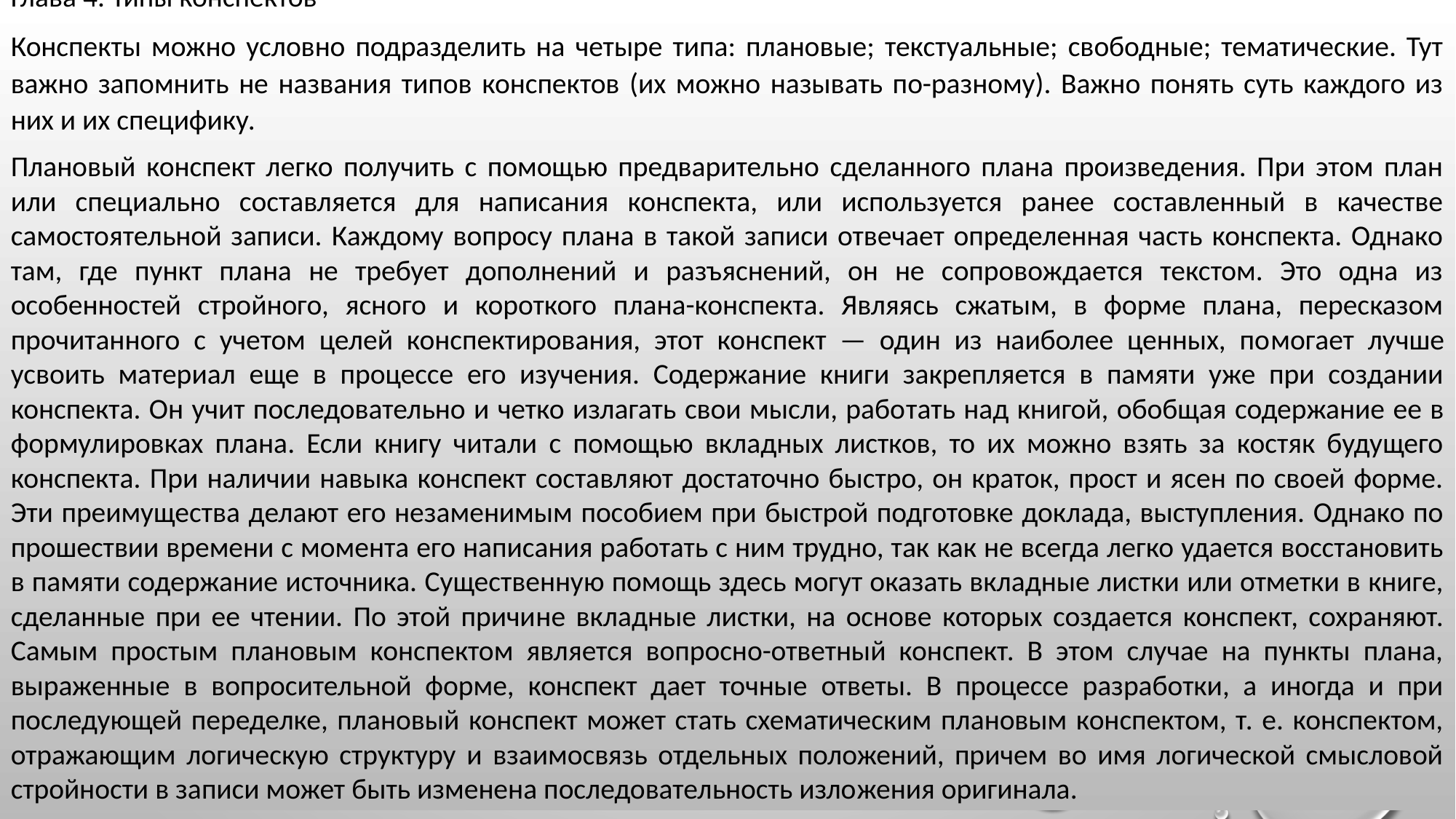

Глава 4. Типы конспектов
Конспекты можно условно подразделить на четыре типа: плановые; текстуальные; свободные; тематические. Тут важно запомнить не названия типов конспектов (их можно называть по-разному). Важно понять суть каждого из них и их специфику.
Плановый конспект легко получить с помощью предварительно сделанного плана произведения. При этом план или специально составляется для написания конспекта, или используется ранее составленный в качестве самостоятельной записи. Каждому вопросу плана в такой записи отвечает определенная часть конспекта. Однако там, где пункт плана не требует дополнений и разъяснений, он не сопровождается текстом. Это одна из особенностей стройного, ясного и короткого плана-конспекта. Являясь сжатым, в форме плана, пересказом прочитанного с учетом целей конспектирования, этот конспект — один из наиболее ценных, по­могает лучше усвоить материал еще в процессе его изучения. Содержание книги закрепляется в памяти уже при создании конспекта. Он учит последовательно и четко излагать свои мысли, рабо­тать над книгой, обобщая содержание ее в фор­мулировках плана. Если книгу читали с помощью вкладных листков, то их можно взять за костяк будущего конспекта. При наличии навыка конспект составляют достаточно быстро, он краток, прост и ясен по своей форме. Эти преимущества делают его незаменимым пособием при быстрой подготовке доклада, выступления. Однако по прошествии времени с момента его написания работать с ним трудно, так как не всегда легко удается восстановить в памяти со­держание источника. Существенную помощь здесь могут оказать вкладные листки или отметки в книге, сделанные при ее чтении. По этой причи­не вкладные листки, на основе которых создается конспект, сохраняют. Самым простым плановым конспектом является вопросно-ответный конспект. В этом случае на пункты плана, выраженные в вопросительной форме, конспект дает точные ответы. В процессе разработки, а иногда и при последующей переделке, плановый конспект может стать схематическим плановым конспектом, т. е. конспектом, отражающим логическую структуру и взаимосвязь отдельных положений, причем во имя логической смысловой стройности в записи может быть изменена последовательность изло­жения оригинала.